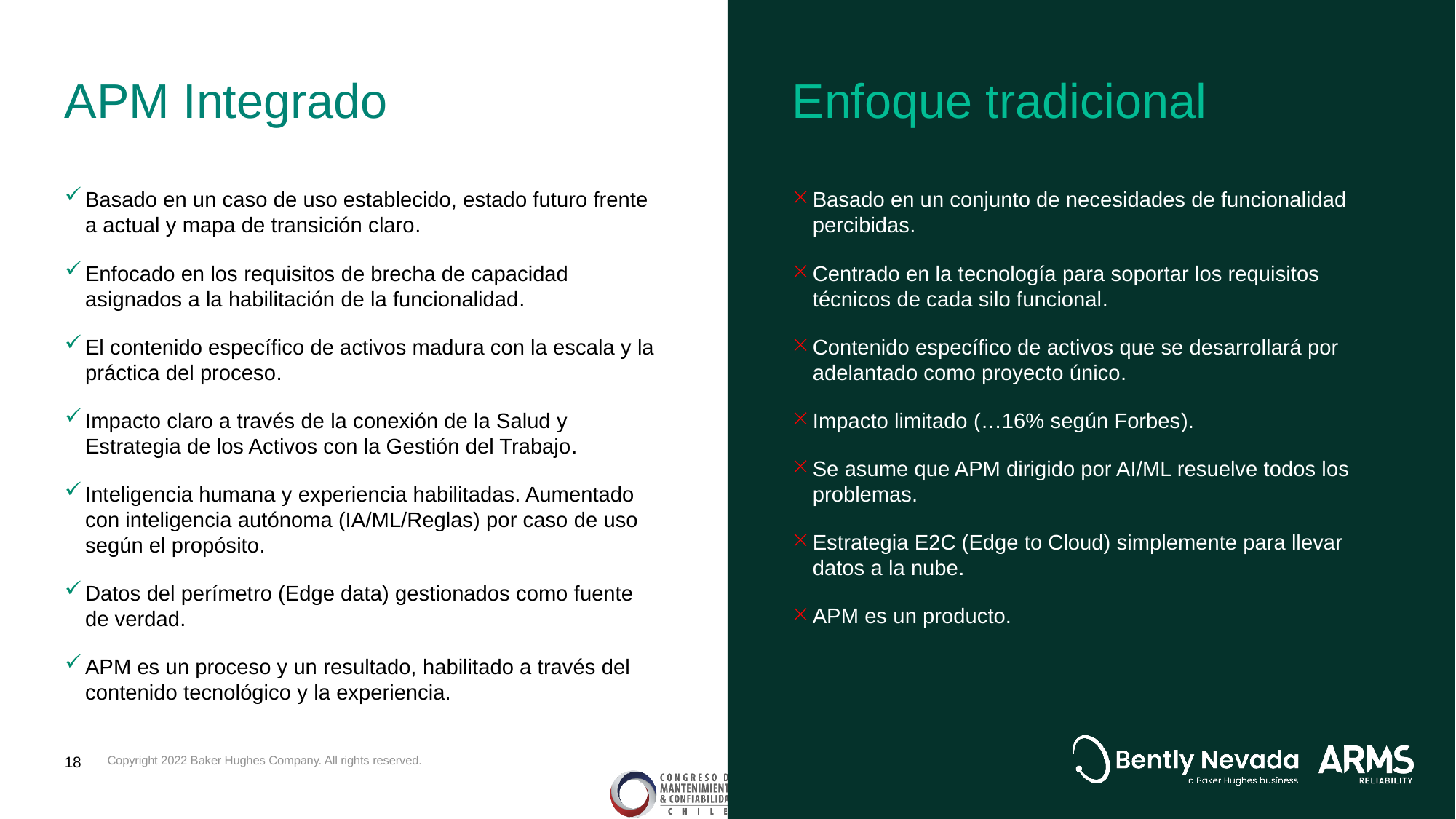

# APM Integrado
Enfoque tradicional
Basado en un caso de uso establecido, estado futuro frente a actual y mapa de transición claro.
Enfocado en los requisitos de brecha de capacidad asignados a la habilitación de la funcionalidad.
El contenido específico de activos madura con la escala y la práctica del proceso.
Impacto claro a través de la conexión de la Salud y Estrategia de los Activos con la Gestión del Trabajo.
Inteligencia humana y experiencia habilitadas. Aumentado con inteligencia autónoma (IA/ML/Reglas) por caso de uso según el propósito.
Datos del perímetro (Edge data) gestionados como fuente de verdad.
APM es un proceso y un resultado, habilitado a través del contenido tecnológico y la experiencia.
Basado en un conjunto de necesidades de funcionalidad percibidas.
Centrado en la tecnología para soportar los requisitos técnicos de cada silo funcional.
Contenido específico de activos que se desarrollará por adelantado como proyecto único.
Impacto limitado (…16% según Forbes).
Se asume que APM dirigido por AI/ML resuelve todos los problemas.
Estrategia E2C (Edge to Cloud) simplemente para llevar datos a la nube.
APM es un producto.
18
Copyright 2022 Baker Hughes Company. All rights reserved.